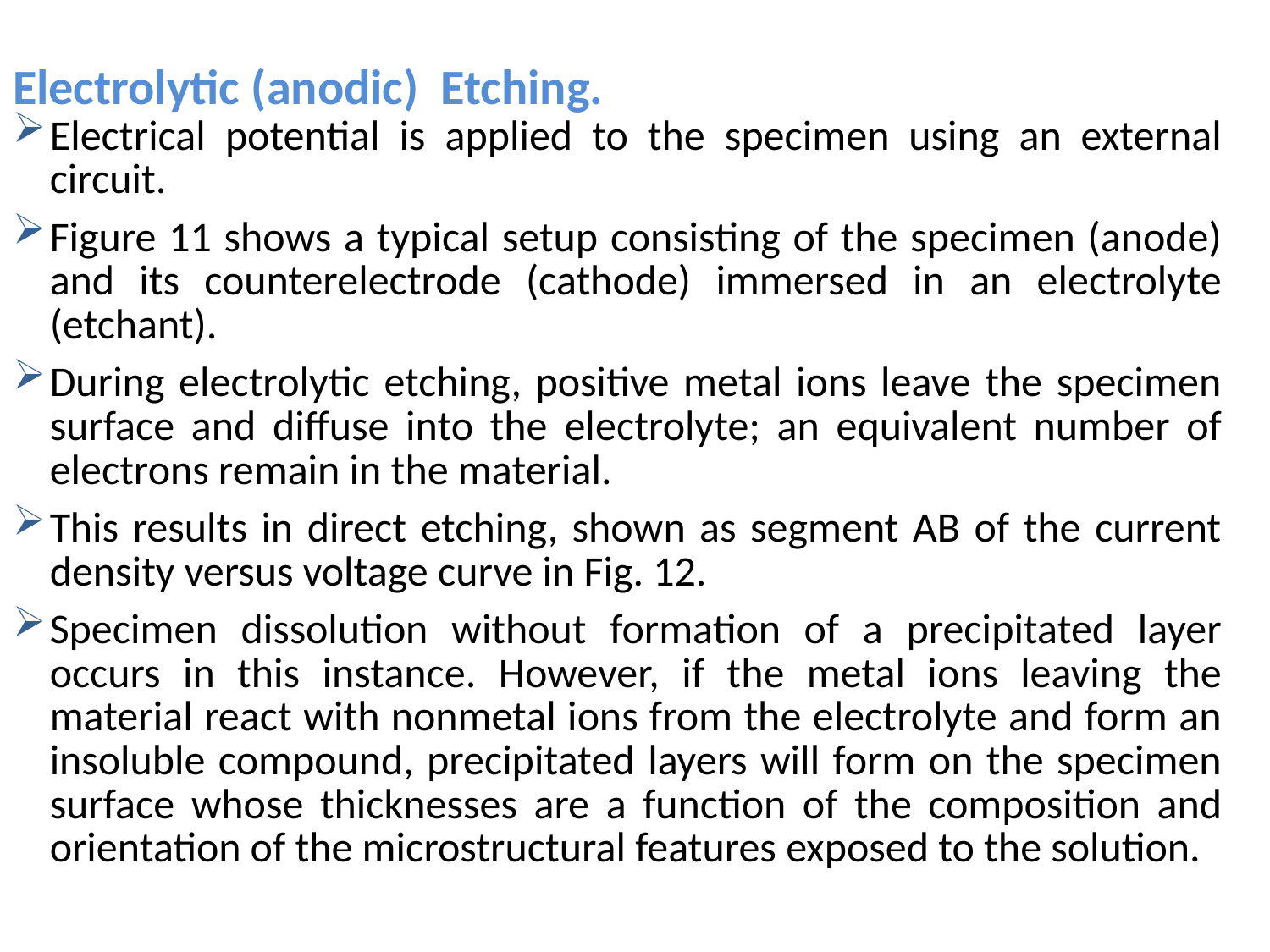

Electrolytic (anodic)  Etching.
Electrical potential is applied to the specimen using an external circuit.
Figure 11 shows a typical setup consisting of the specimen (anode) and its counterelectrode (cathode) immersed in an electrolyte (etchant).
During electrolytic etching, positive metal ions leave the specimen surface and diffuse into the electrolyte; an equivalent number of electrons remain in the material.
This results in direct etching, shown as segment AB of the current density versus voltage curve in Fig. 12.
Specimen dissolution without formation of a precipitated layer occurs in this instance. However, if the metal ions leaving the material react with nonmetal ions from the electrolyte and form an insoluble compound, precipitated layers will form on the specimen surface whose thicknesses are a function of the composition and orientation of the microstructural features exposed to the solution.